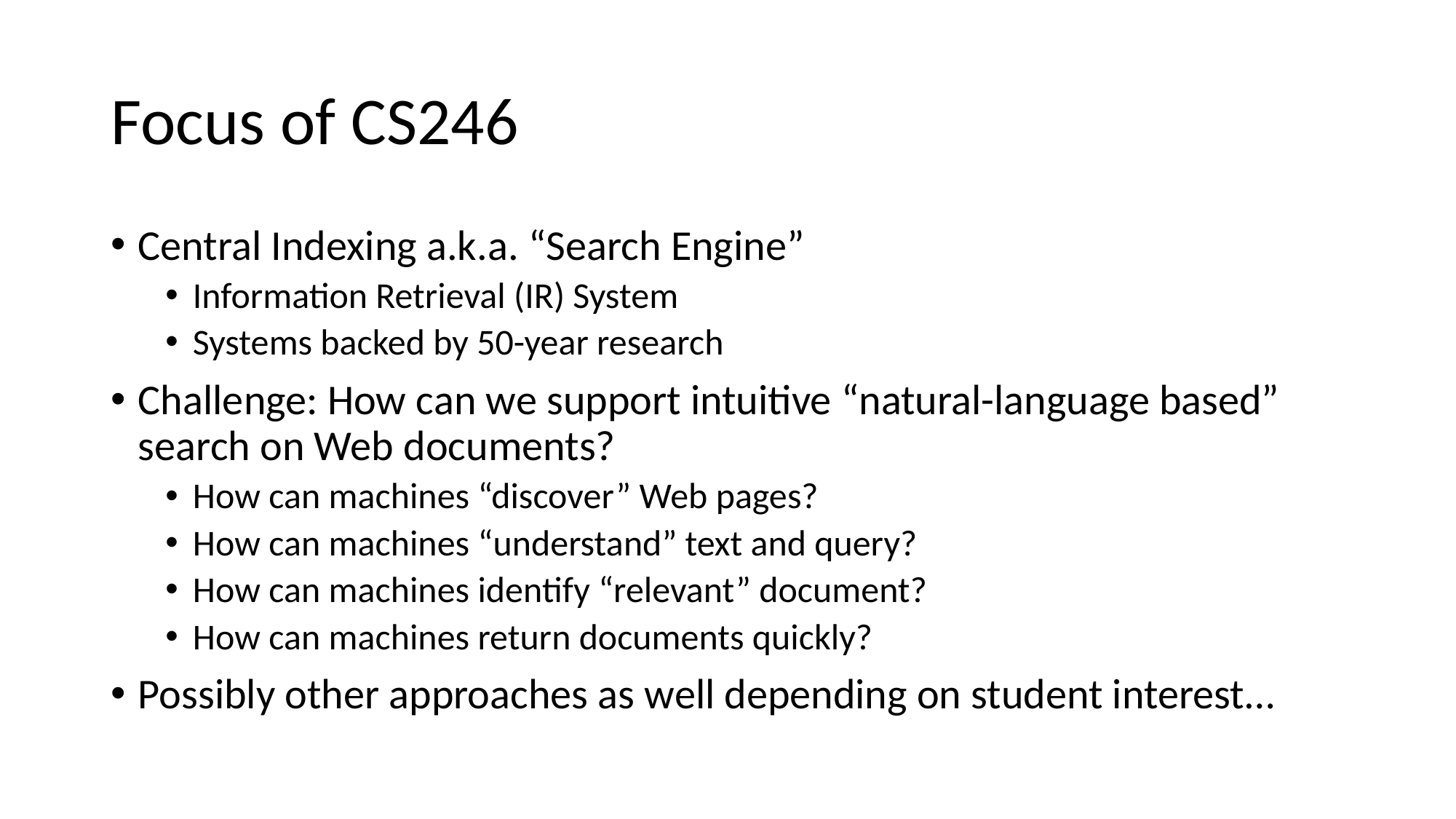

# Focus of CS246
Central Indexing a.k.a. “Search Engine”
Information Retrieval (IR) System
Systems backed by 50-year research
Challenge: How can we support intuitive “natural-language based” search on Web documents?
How can machines “discover” Web pages?
How can machines “understand” text and query?
How can machines identify “relevant” document?
How can machines return documents quickly?
Possibly other approaches as well depending on student interest…